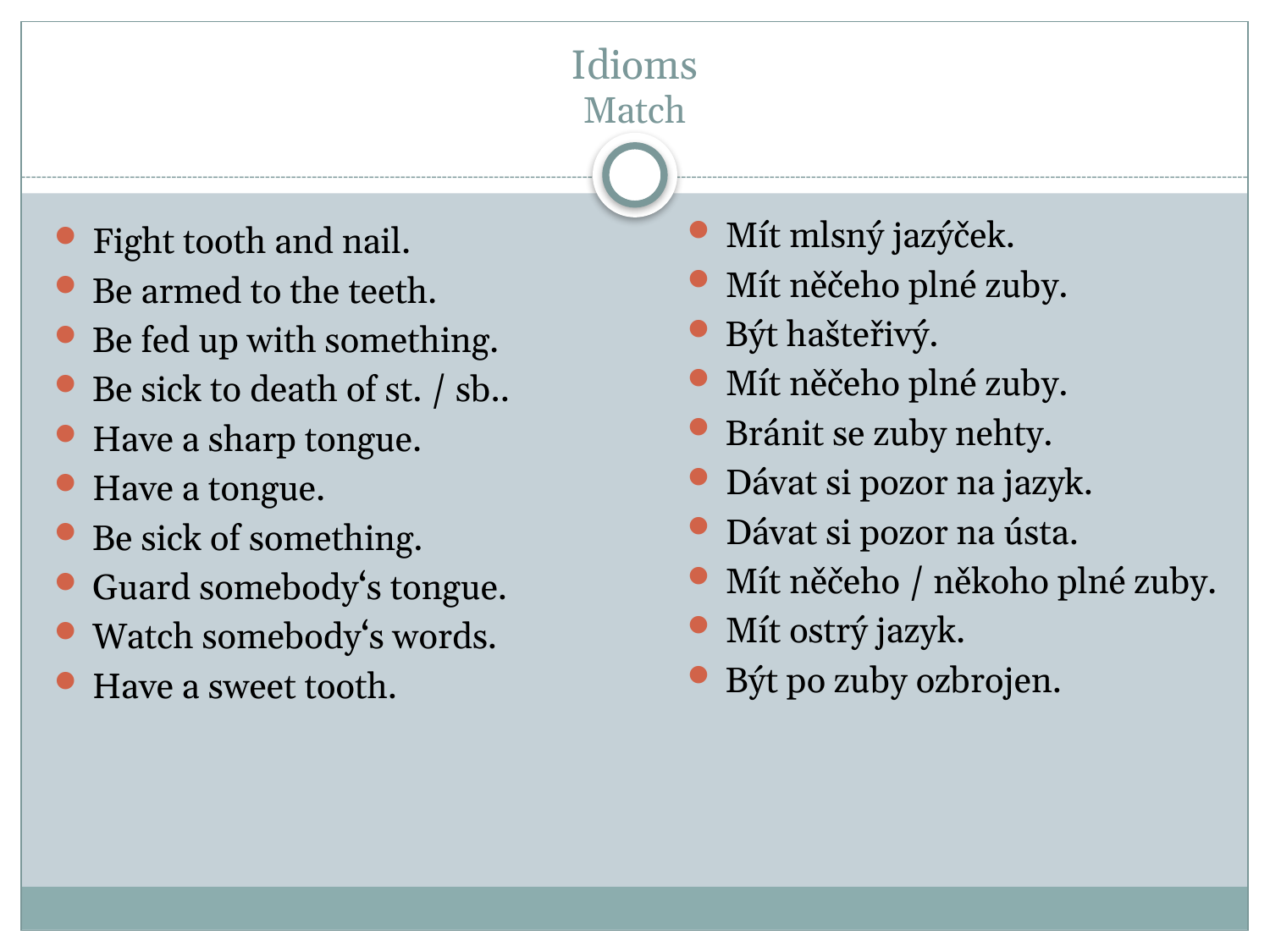

# Idioms Match
Mít mlsný jazýček.
Mít něčeho plné zuby.
Být hašteřivý.
Mít něčeho plné zuby.
Bránit se zuby nehty.
Dávat si pozor na jazyk.
Dávat si pozor na ústa.
Mít něčeho / někoho plné zuby.
Mít ostrý jazyk.
Být po zuby ozbrojen.
Fight tooth and nail.
Be armed to the teeth.
Be fed up with something.
Be sick to death of st. / sb..
Have a sharp tongue.
Have a tongue.
Be sick of something.
Guard somebody‘s tongue.
Watch somebody‘s words.
Have a sweet tooth.